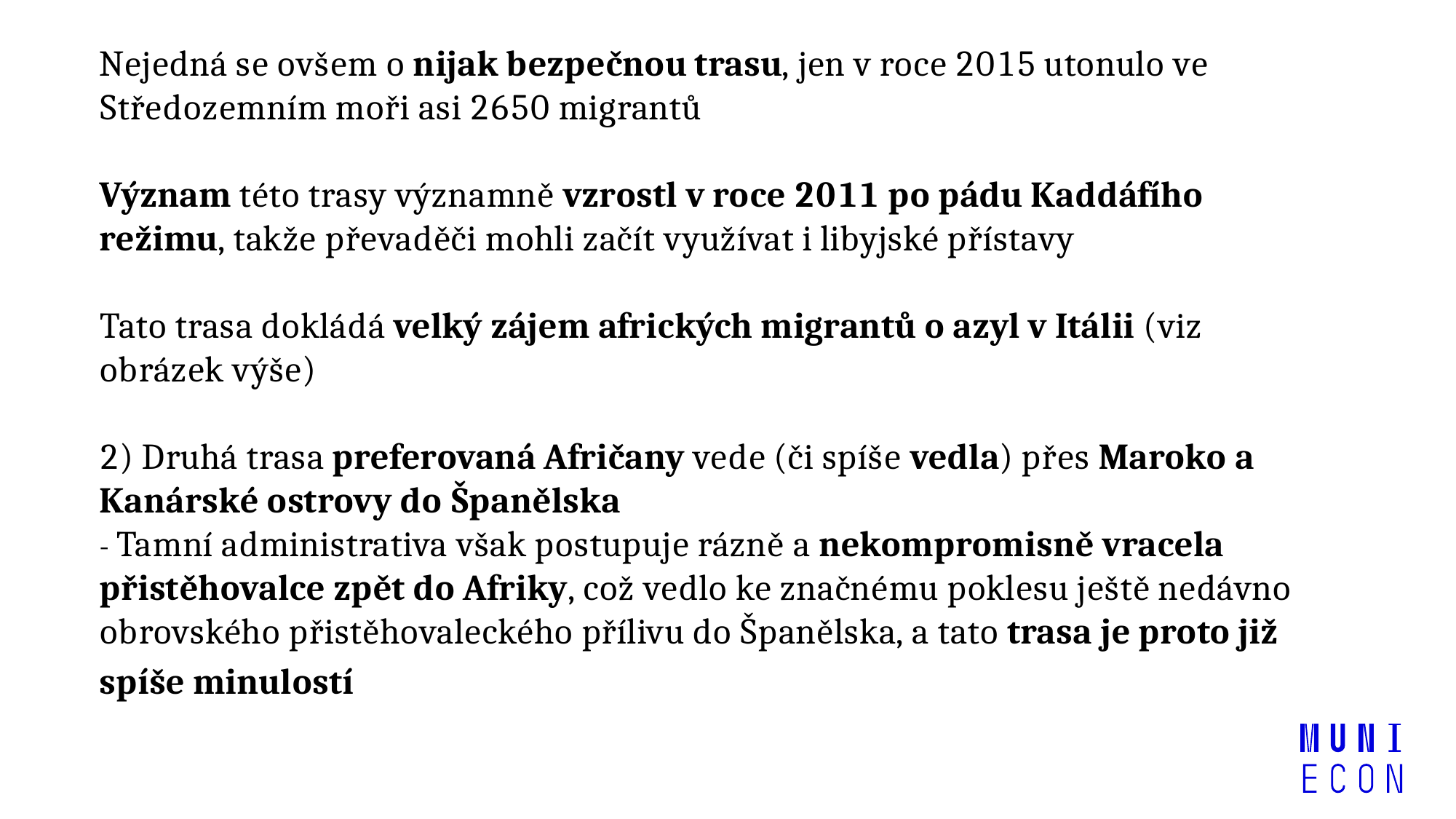

Nejedná se ovšem o nijak bezpečnou trasu, jen v roce 2015 utonulo ve Středozemním moři asi 2650 migrantů

Význam této trasy významně vzrostl v roce 2011 po pádu Kaddáfího režimu, takže převaděči mohli začít využívat i libyjské přístavy

Tato trasa dokládá velký zájem afrických migrantů o azyl v Itálii (viz obrázek výše)

2) Druhá trasa preferovaná Afričany vede (či spíše vedla) přes Maroko a Kanárské ostrovy do Španělska
- Tamní administrativa však postupuje rázně a nekompromisně vracela přistěhovalce zpět do Afriky, což vedlo ke značnému poklesu ještě nedávno obrovského přistěhovaleckého přílivu do Španělska, a tato trasa je proto již spíše minulostí